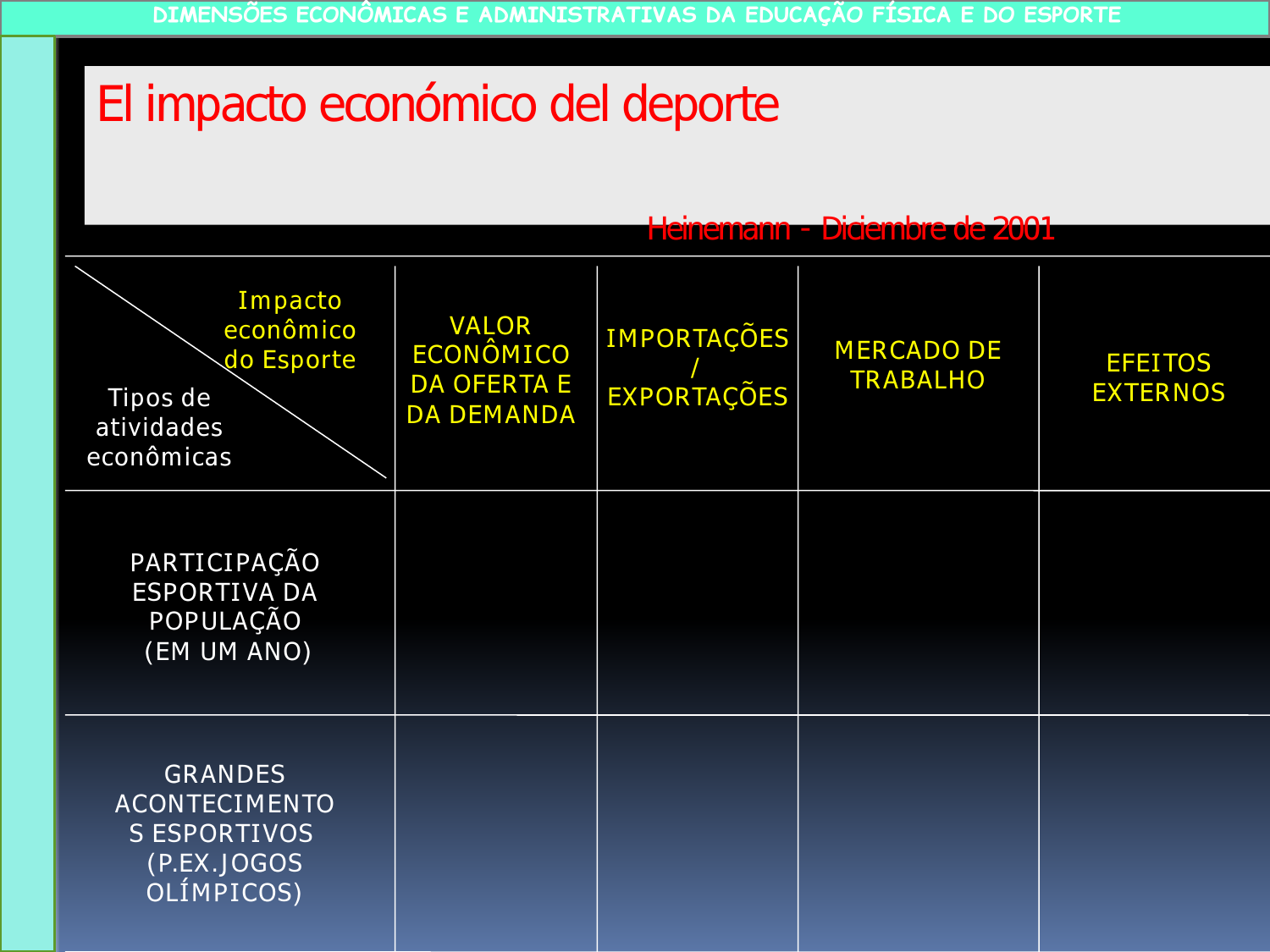

DIMENSÕES ECONÔMICAS E ADMINISTRATIVAS DA EDUCAÇÃO FÍSICA E DO ESPORTE

# El impacto económico del deporte Heinemann - Diciembre de 2001

Impacto econômico do Esporte
VALOR ECONÔMICO DA OFERTA E DA DEMANDA
IMPORTAÇÕES/
EXPORTAÇÕES
MERCADO DE TRABALHO
EFEITOS EXTERNOS
Tipos de atividades econômicas

PARTICIPAÇÃO ESPORTIVA DA POPULAÇÃO
 (EM UM ANO)

GRANDES ACONTECIMENTOS ESPORTIVOS
(P.EX.JOGOS OLÍMPICOS)